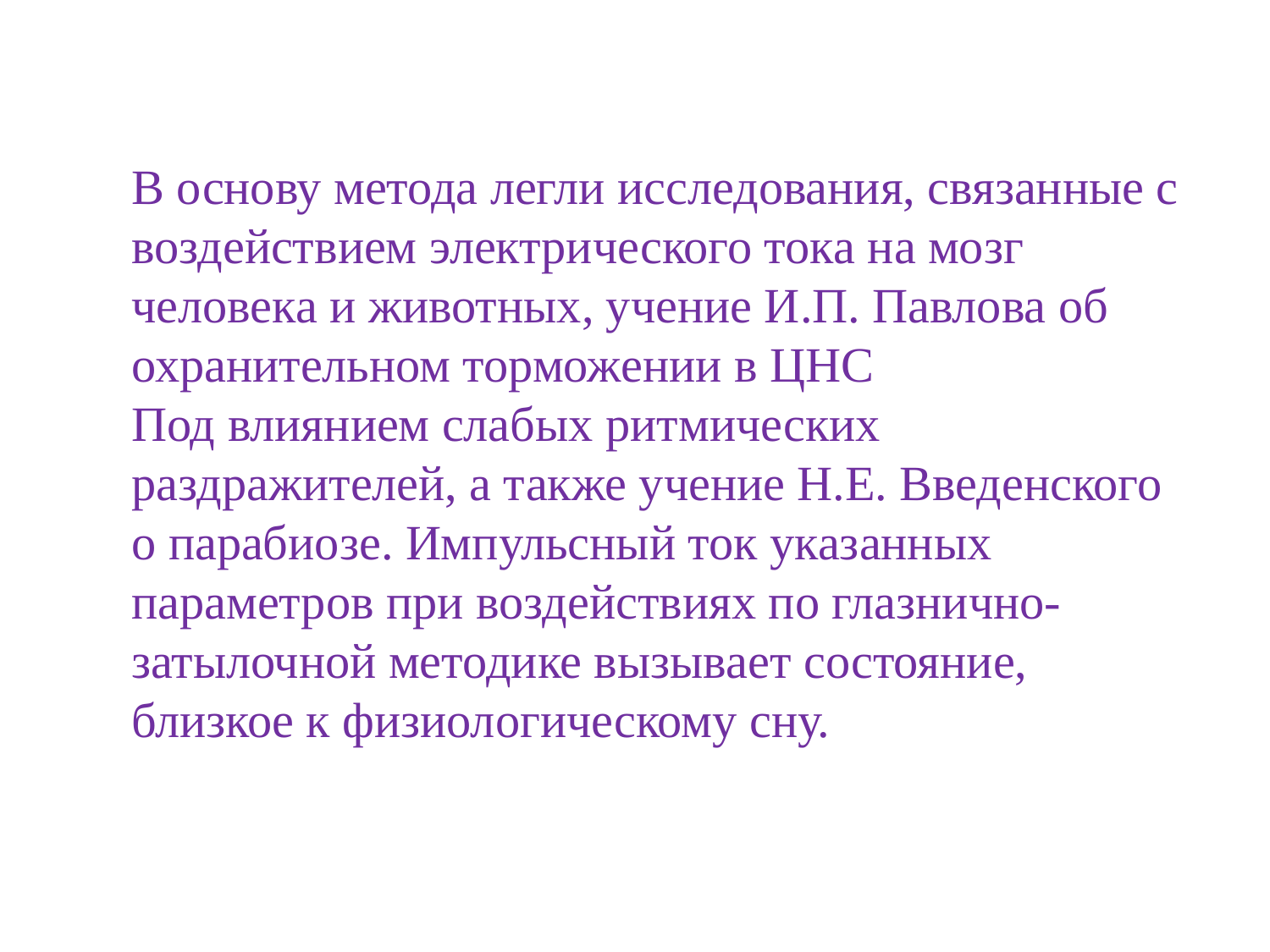

#
В основу метода легли исследования, связанные с воздействием электрического тока на мозг человека и животных, учение И.П. Павлова об охранительном торможении в ЦНС
Под влиянием слабых ритмических раздражителей, а также учение Н.Е. Введенского о парабиозе. Импульсный ток указанных параметров при воздействиях по глазнично-затылочной методике вызывает состояние, близкое к физиологическому сну.